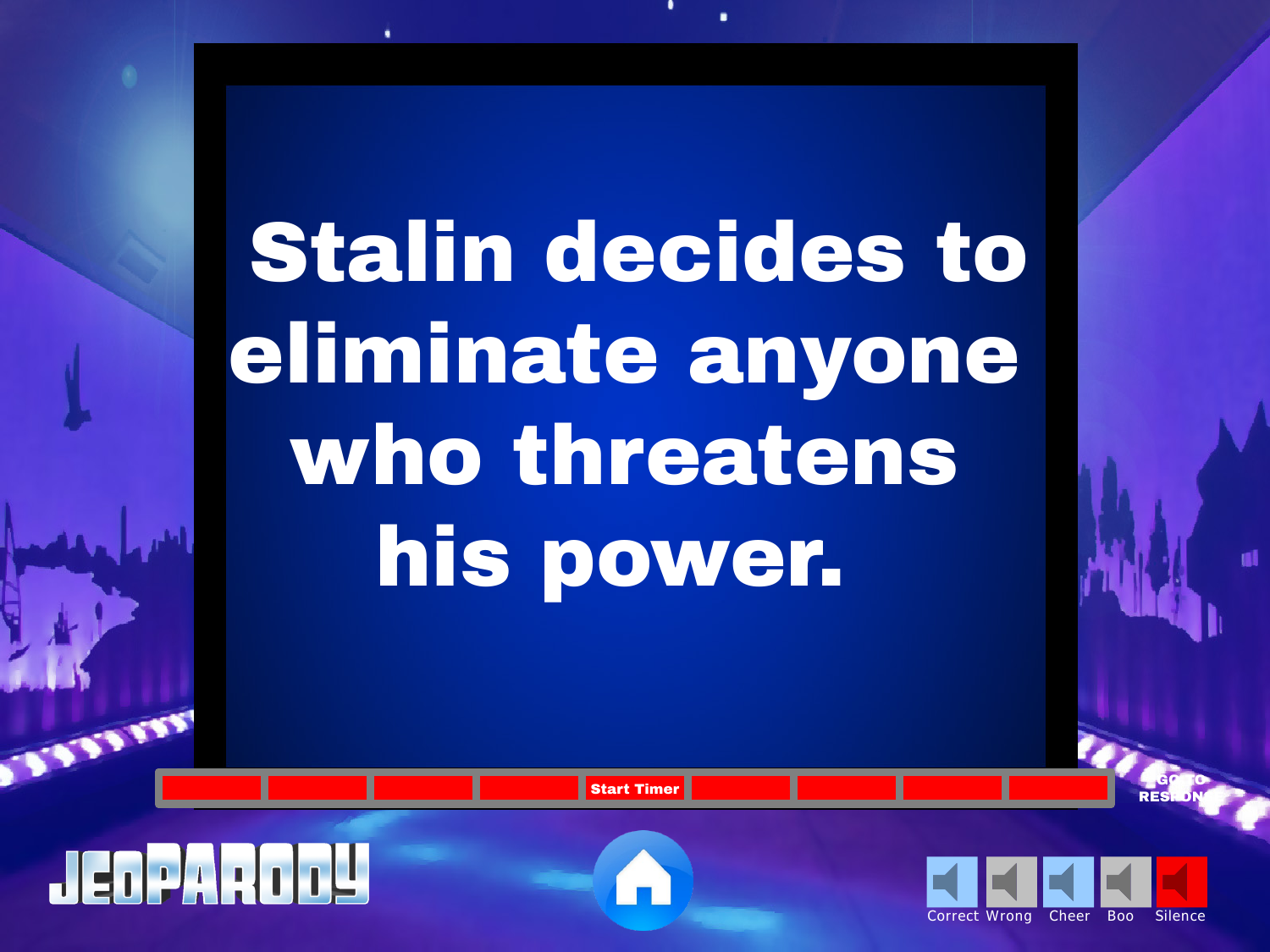

Stalin decides to eliminate anyone
who threatens
his power.